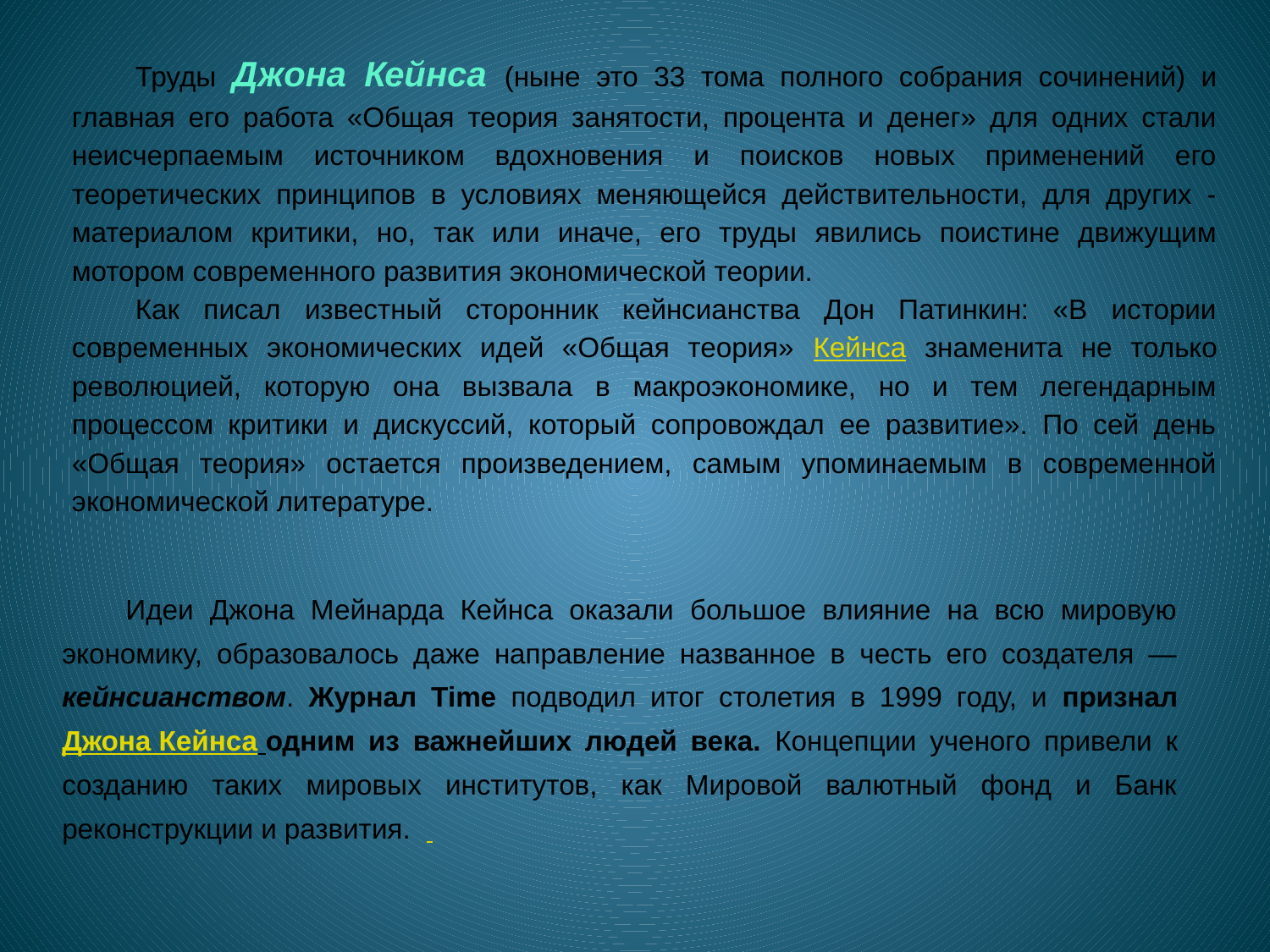

Труды Джона Кейнса (ныне это 33 тома полного собрания сочинений) и главная его работа «Общая теория занятости, процента и денег» для одних стали неисчерпаемым источником вдохновения и поисков новых применений его теоретических принципов в условиях меняющейся действительности, для других - материалом критики, но, так или иначе, его труды явились поистине движущим мотором современного развития экономической теории.
Как писал известный сторонник кейнсианства Дон Патинкин: «В истории современных экономических идей «Общая теория» Кейнса знаменита не только революцией, которую она вызвала в макроэкономике, но и тем легендарным процессом критики и дискуссий, который сопровождал ее развитие». По сей день «Общая теория» остается произведением, самым упоминаемым в современной экономической литературе.
Идеи Джона Мейнарда Кейнса оказали большое влияние на всю мировую экономику, образовалось даже направление названное в честь его создателя — кейнсианством. Журнал Time подводил итог столетия в 1999 году, и признал Джона Кейнса одним из важнейших людей века. Концепции ученого привели к созданию таких мировых институтов, как Мировой валютный фонд и Банк реконструкции и развития.